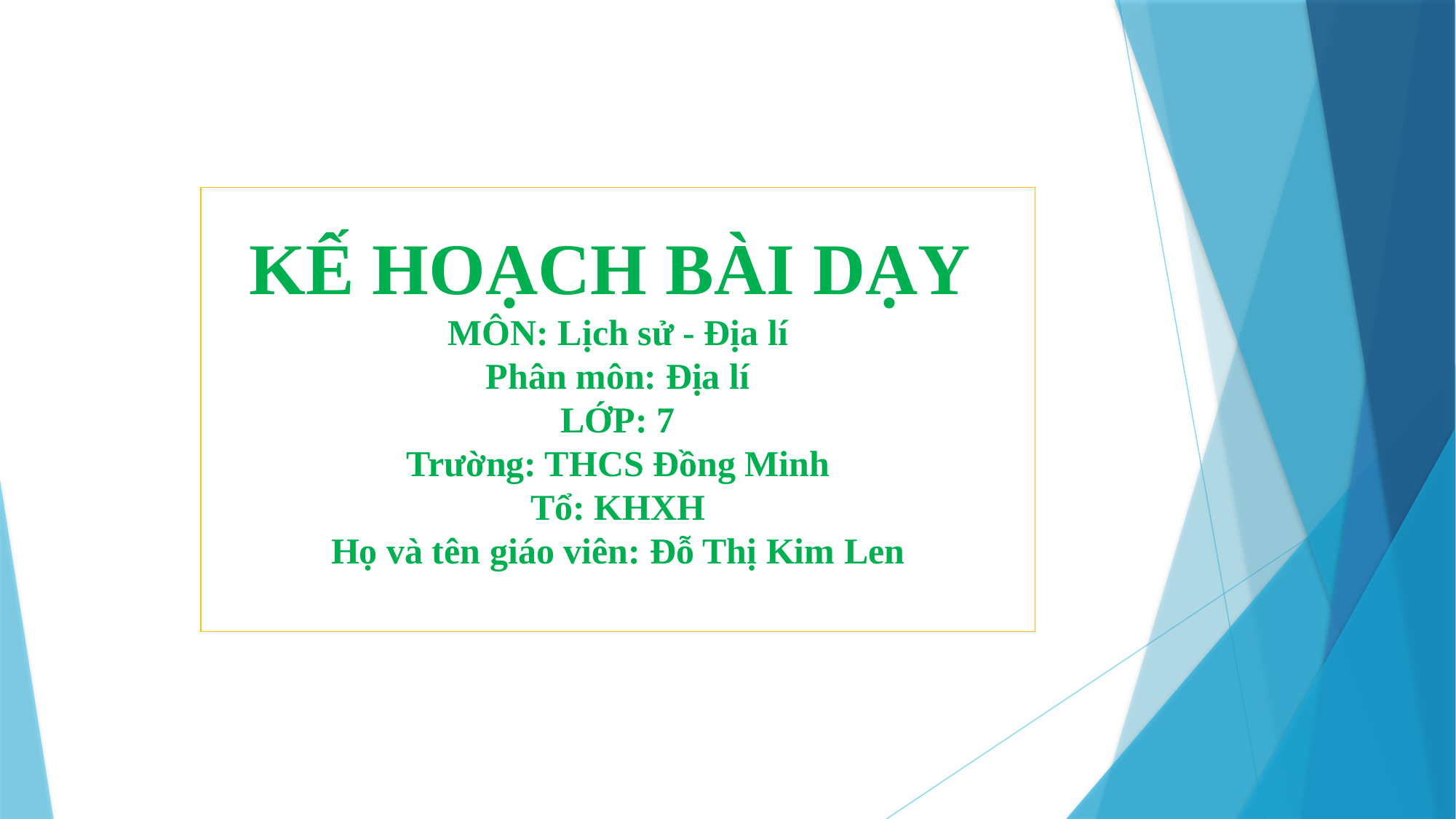

KẾ HOẠCH BÀI DẠY
MÔN: Lịch sử - Địa lí
Phân môn: Địa lí
LỚP: 7
Trường: THCS Đồng Minh
Tổ: KHXH
Họ và tên giáo viên: Đỗ Thị Kim Len